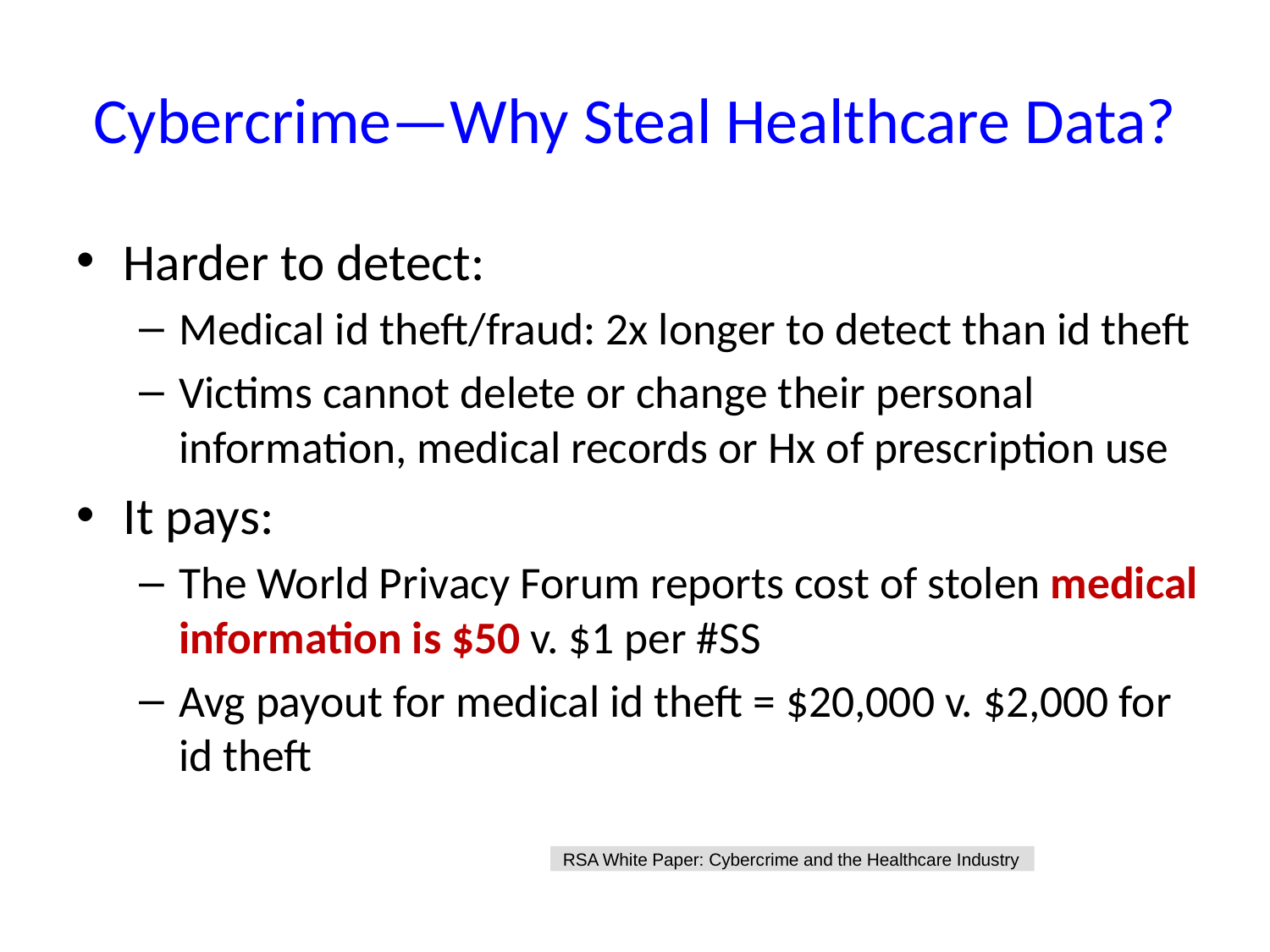

# Cybercrime—Why Steal Healthcare Data?
Harder to detect:
Medical id theft/fraud: 2x longer to detect than id theft
Victims cannot delete or change their personal information, medical records or Hx of prescription use
It pays:
The World Privacy Forum reports cost of stolen medical information is $50 v. $1 per #SS
Avg payout for medical id theft = $20,000 v. $2,000 for id theft

RSA White Paper: Cybercrime and the Healthcare Industry